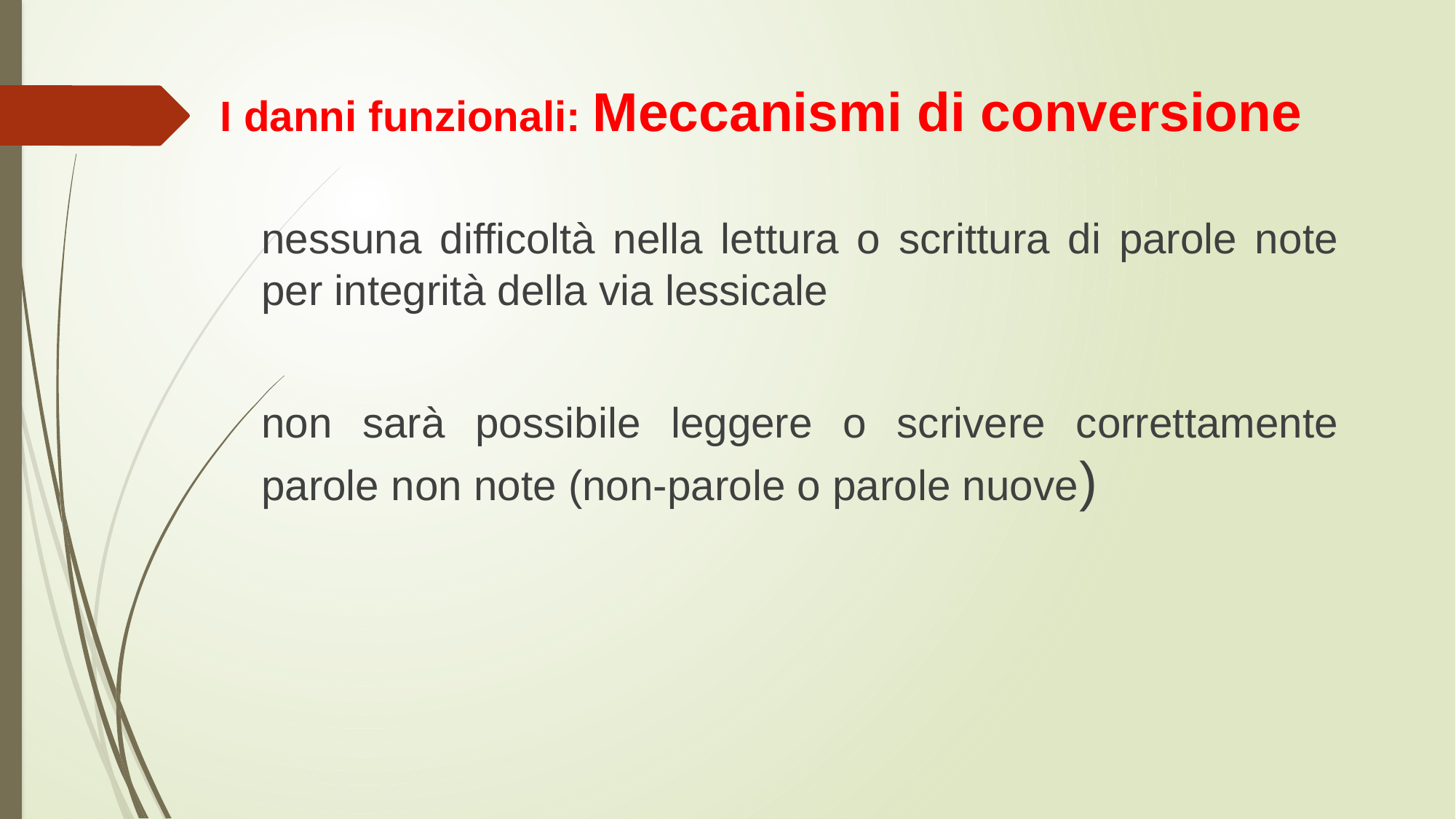

# I danni funzionali: Meccanismi di conversione
	nessuna difficoltà nella lettura o scrittura di parole note per integrità della via lessicale

	non sarà possibile leggere o scrivere correttamente parole non note (non-parole o parole nuove)